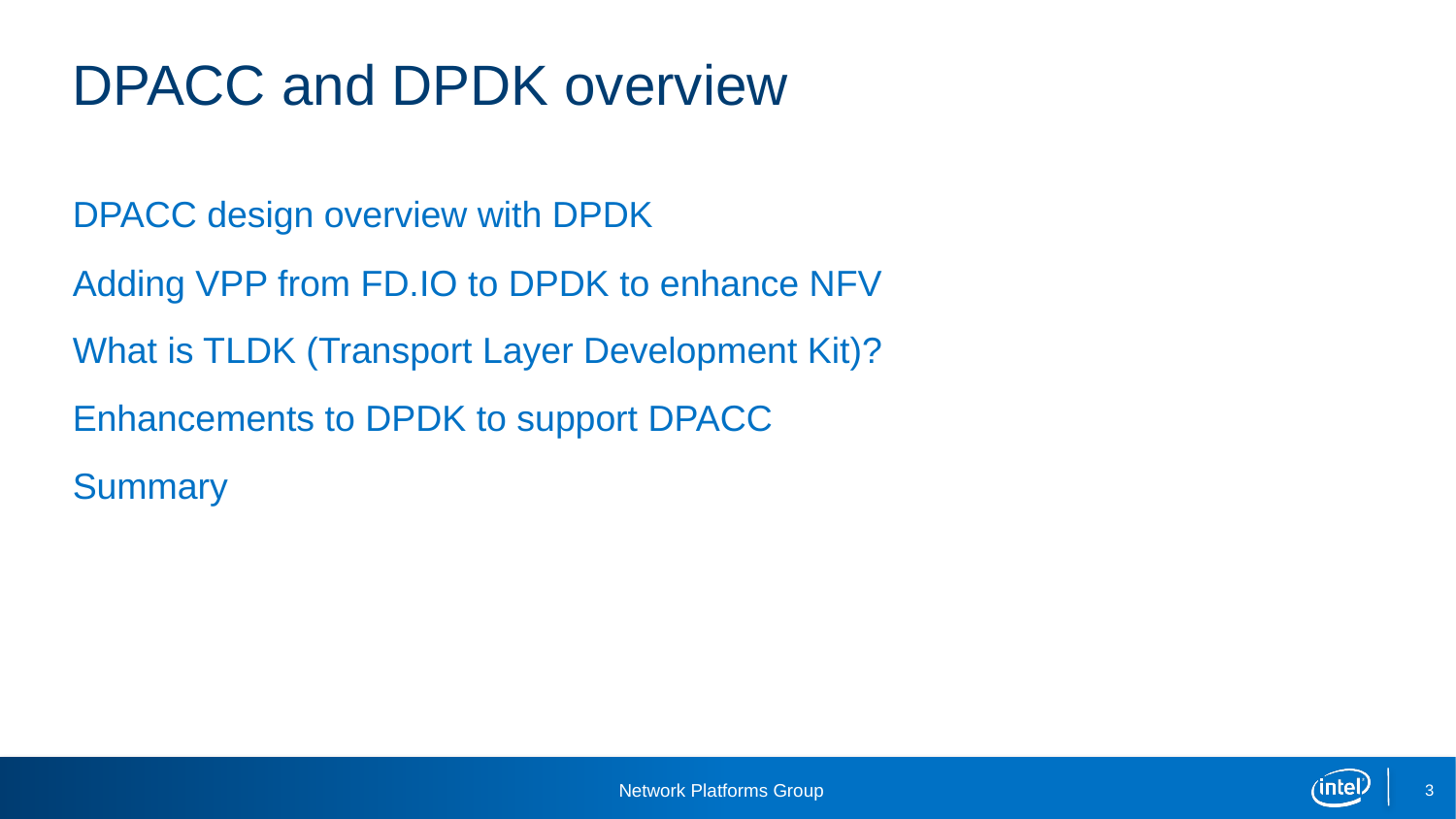

# DPACC and DPDK overview
DPACC design overview with DPDK
Adding VPP from FD.IO to DPDK to enhance NFV
What is TLDK (Transport Layer Development Kit)?
Enhancements to DPDK to support DPACC
Summary

3